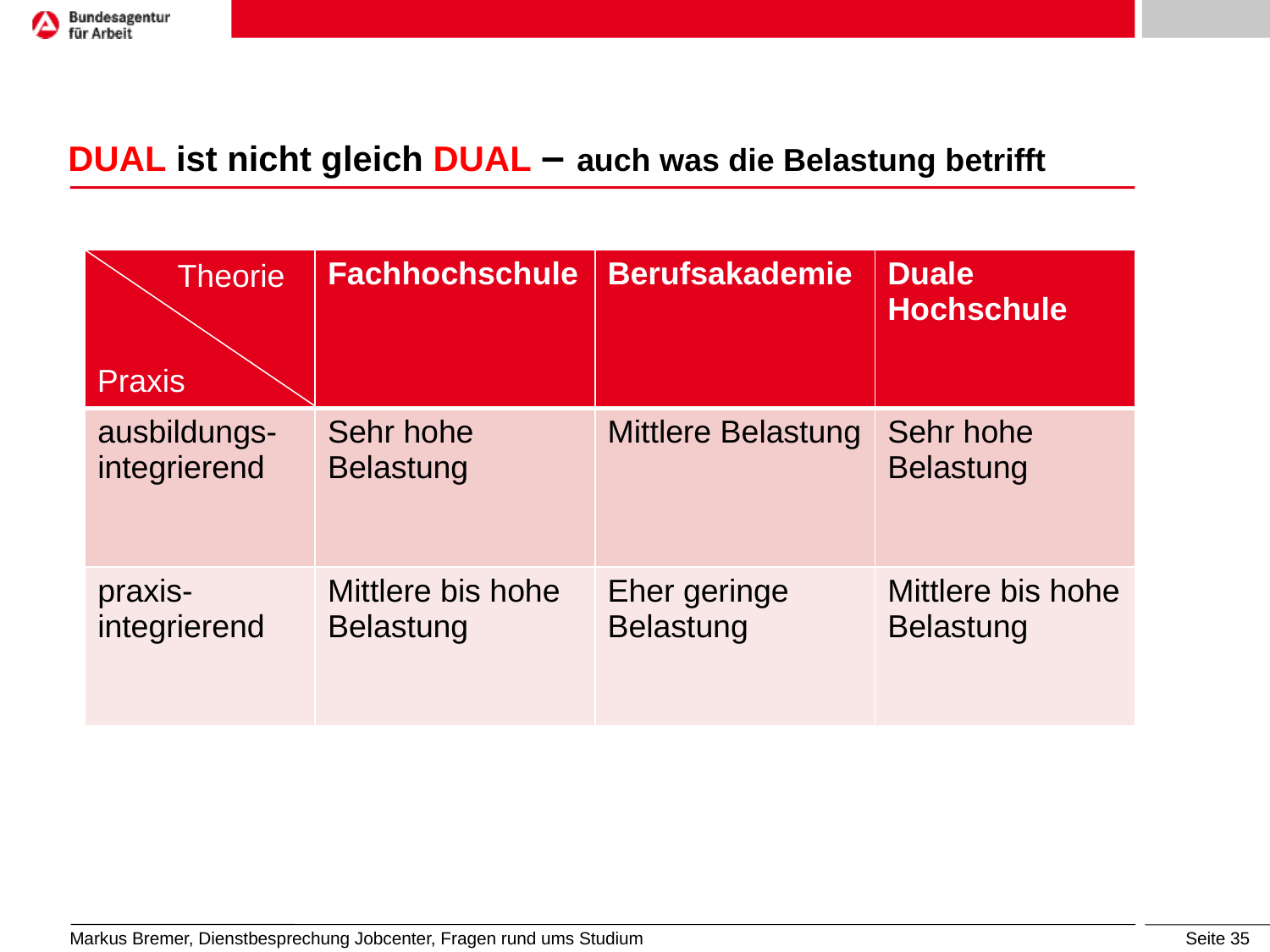

# DUAL ist nicht gleich DUAL – auch was die Belastung betrifft
|  | Fachhochschule | Berufsakademie | Duale Hochschule |
| --- | --- | --- | --- |
| ausbildungs-integrierend | Sehr hohe Belastung | Mittlere Belastung | Sehr hohe Belastung |
| praxis-integrierend | Mittlere bis hohe Belastung | Eher geringe Belastung | Mittlere bis hohe Belastung |
Theorie
Praxis
Markus Bremer, Dienstbesprechung Jobcenter, Fragen rund ums Studium